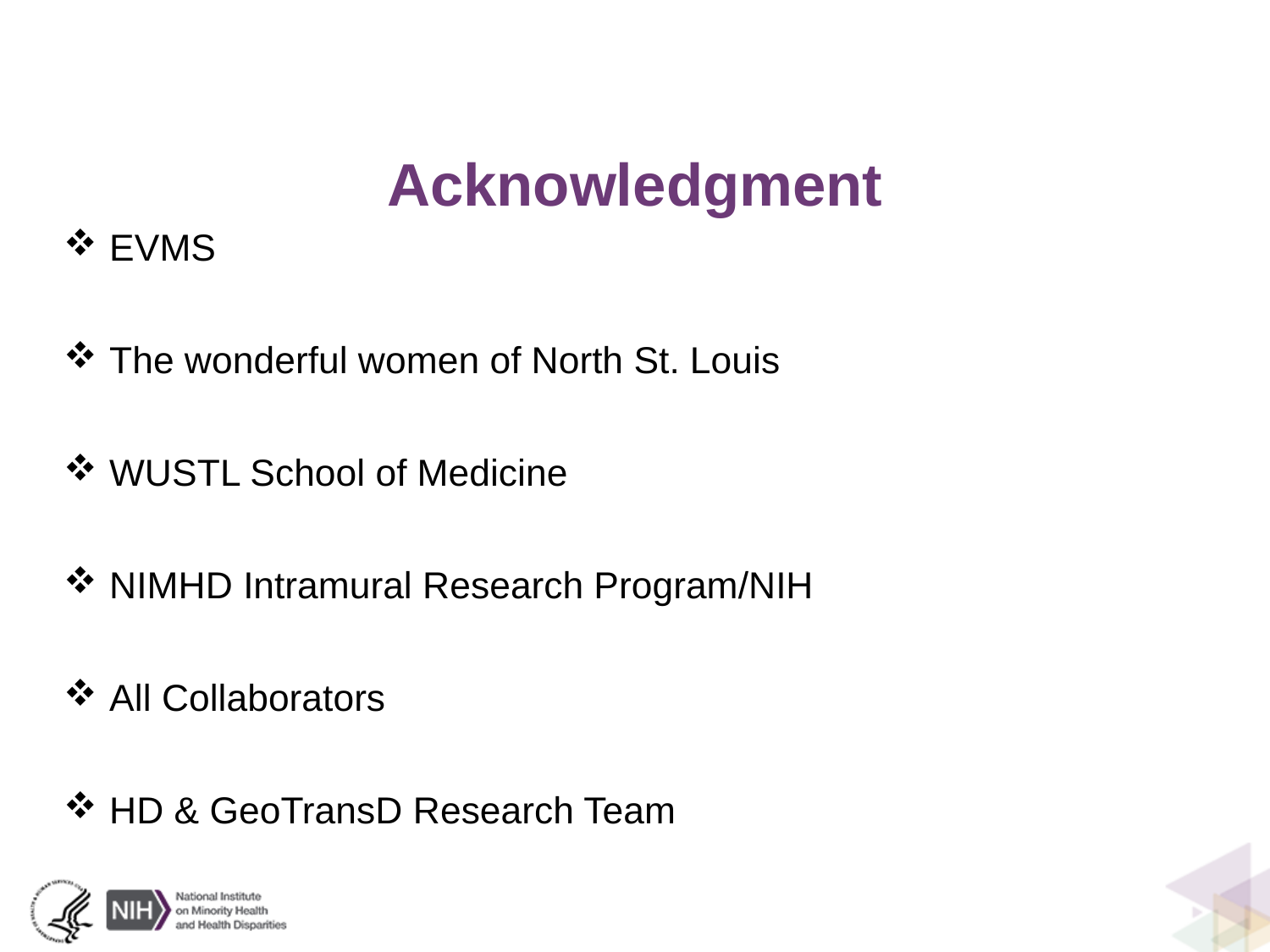

# Acknowledgment
EVMS

The wonderful women of North St. Louis

WUSTL School of Medicine

NIMHD Intramural Research Program/NIH

All Collaborators

HD & GeoTransD Research Team